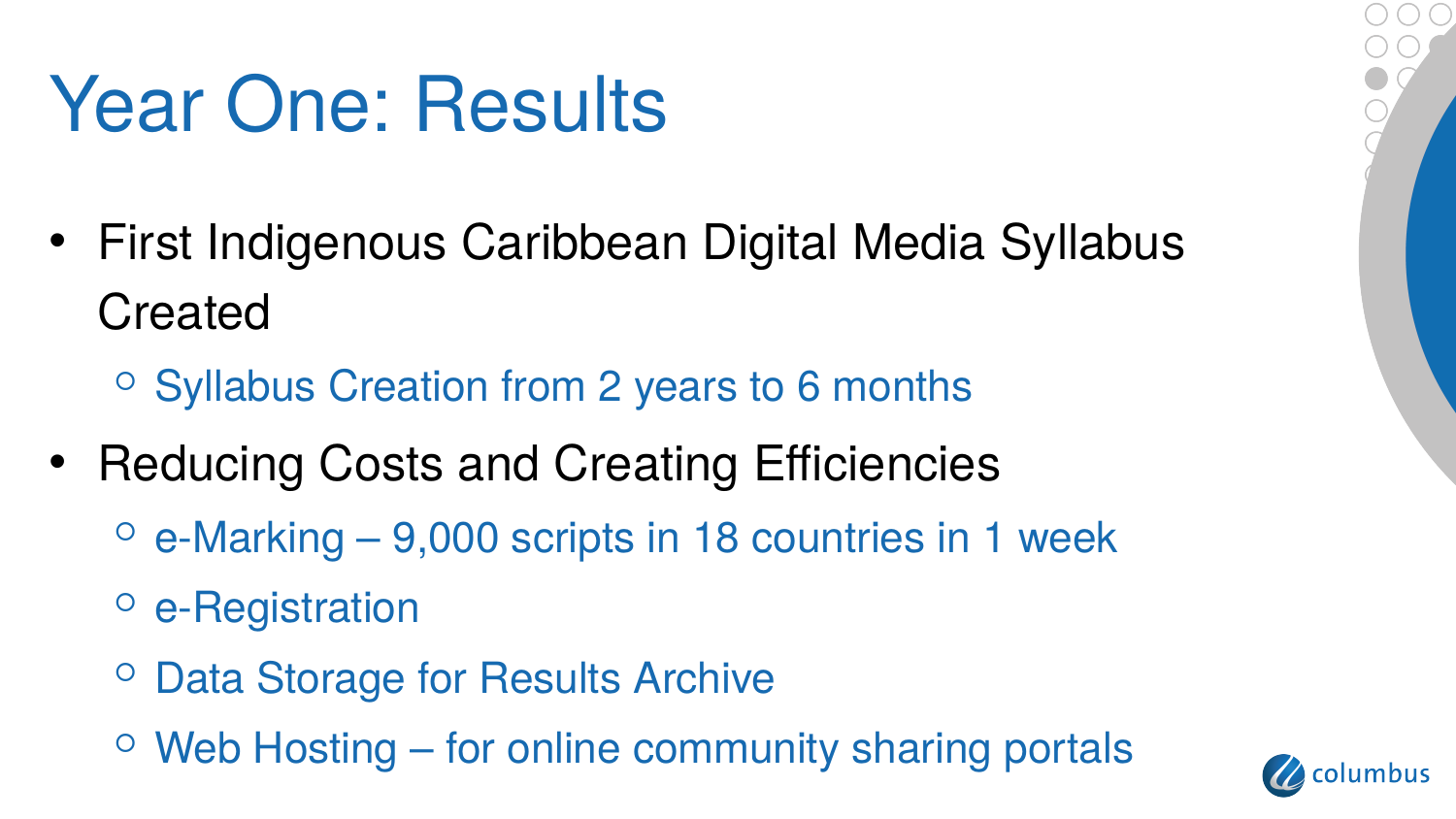

# Year One: Results
First Indigenous Caribbean Digital Media Syllabus Created
Syllabus Creation from 2 years to 6 months
Reducing Costs and Creating Efficiencies
e-Marking – 9,000 scripts in 18 countries in 1 week
e-Registration
Data Storage for Results Archive
Web Hosting – for online community sharing portals